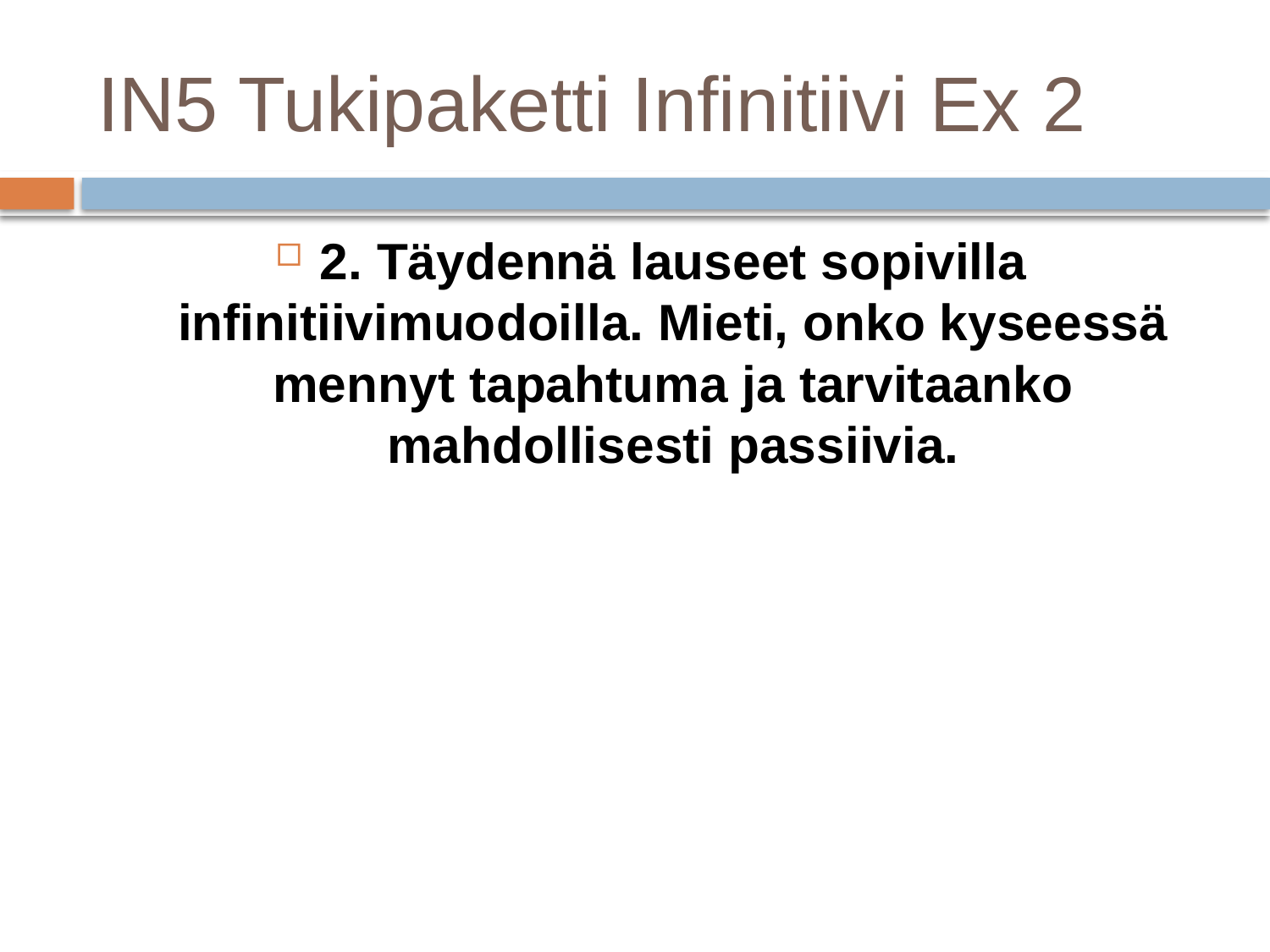

# IN5 Tukipaketti Infinitiivi Ex 2
2. Täydennä lauseet sopivilla infinitiivimuodoilla. Mieti, onko kyseessä mennyt tapahtuma ja tarvitaanko mahdollisesti passiivia.